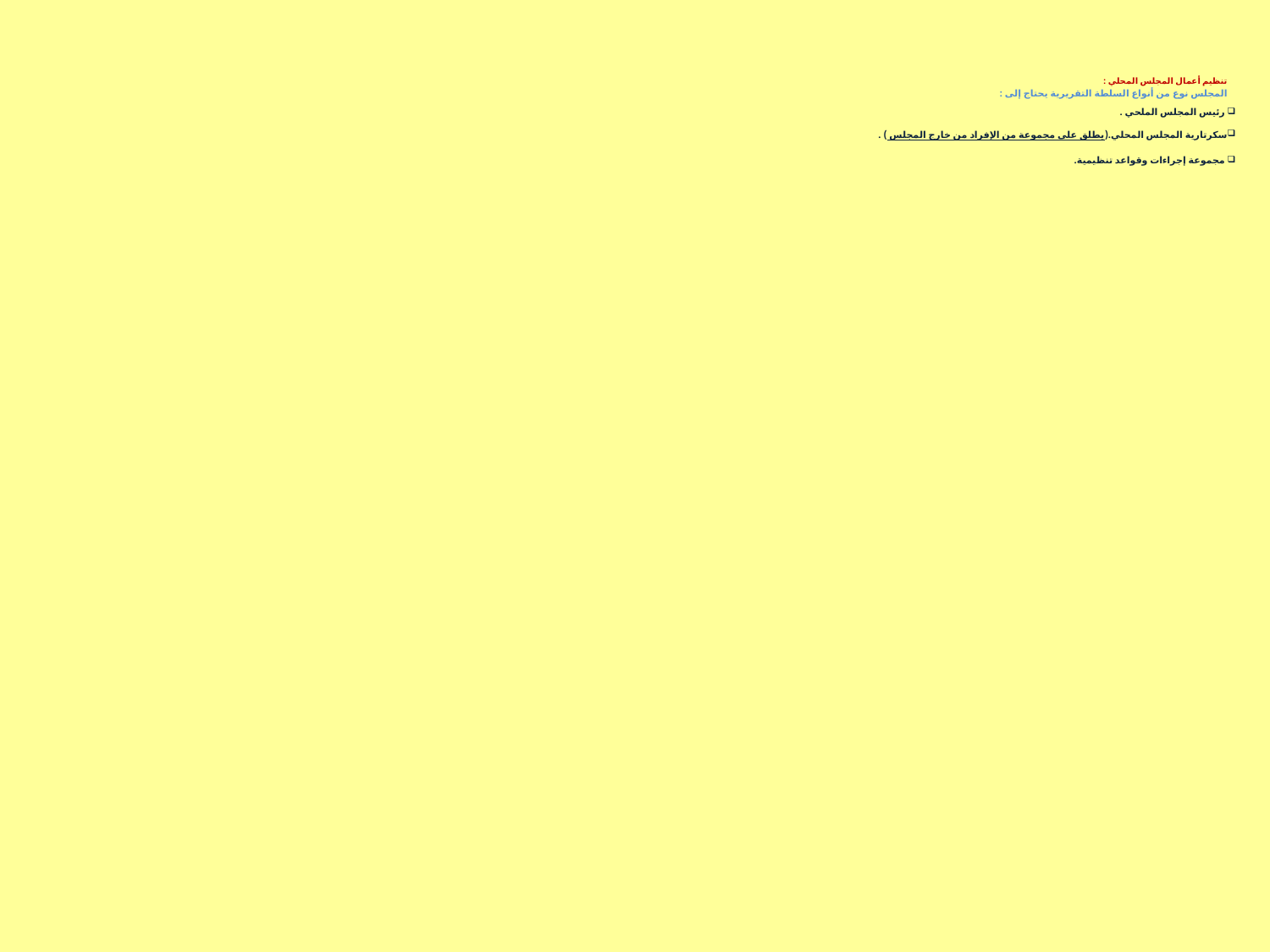

تنظيم أعمال المجلس المحلي :
المجلس نوع من أنواع السلطة التقريرية يحتاج إلى :

 رئيس المجلس الملحي .

سكرتارية المجلس المحلي.(يطلق على مجموعة من الإفراد من خارج المجلس ) .

 مجموعة إجراءات وقواعد تنظيمية.